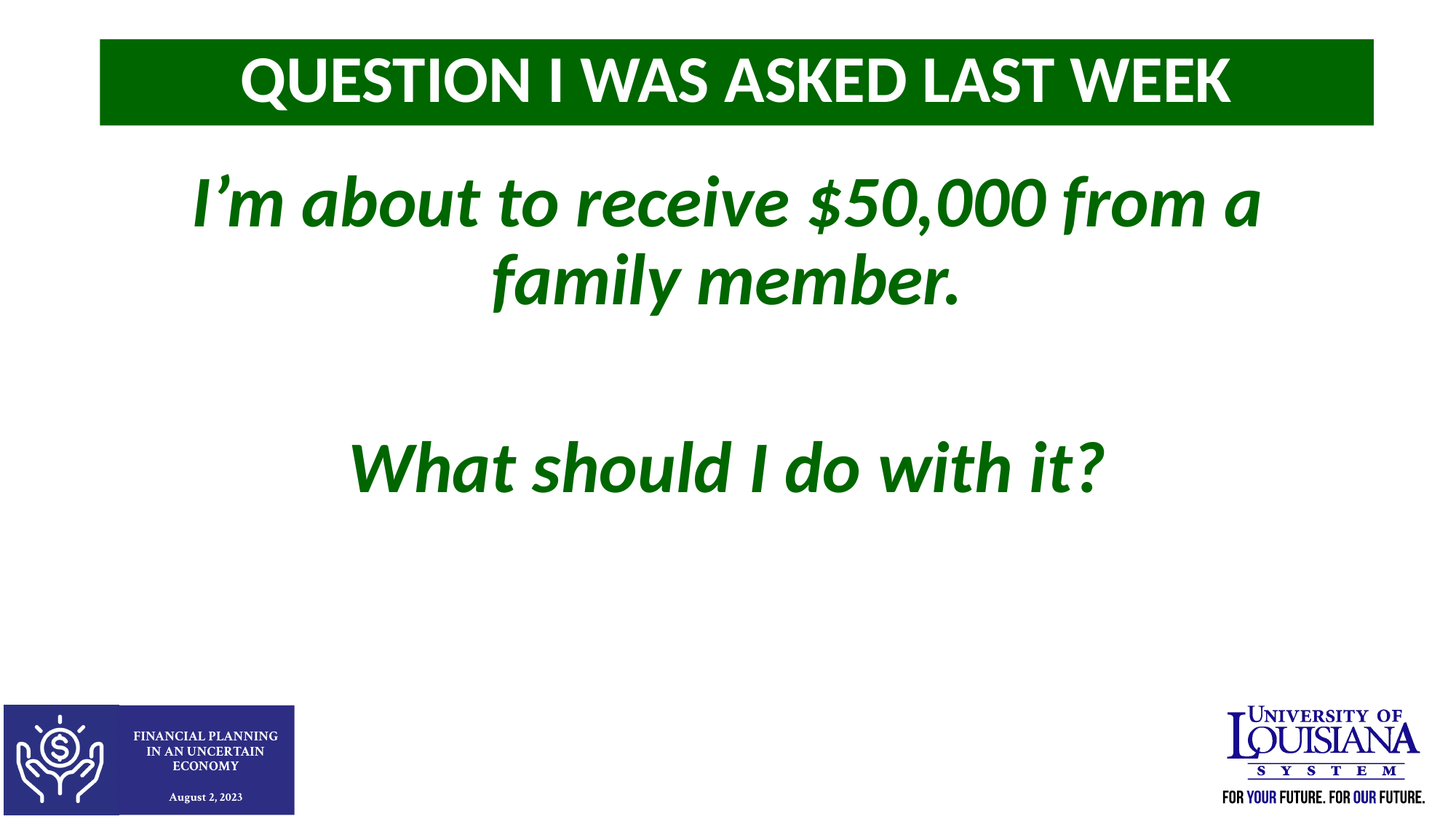

Question I Was Asked Last Week
I’m about to receive $50,000 from a family member.

What should I do with it?